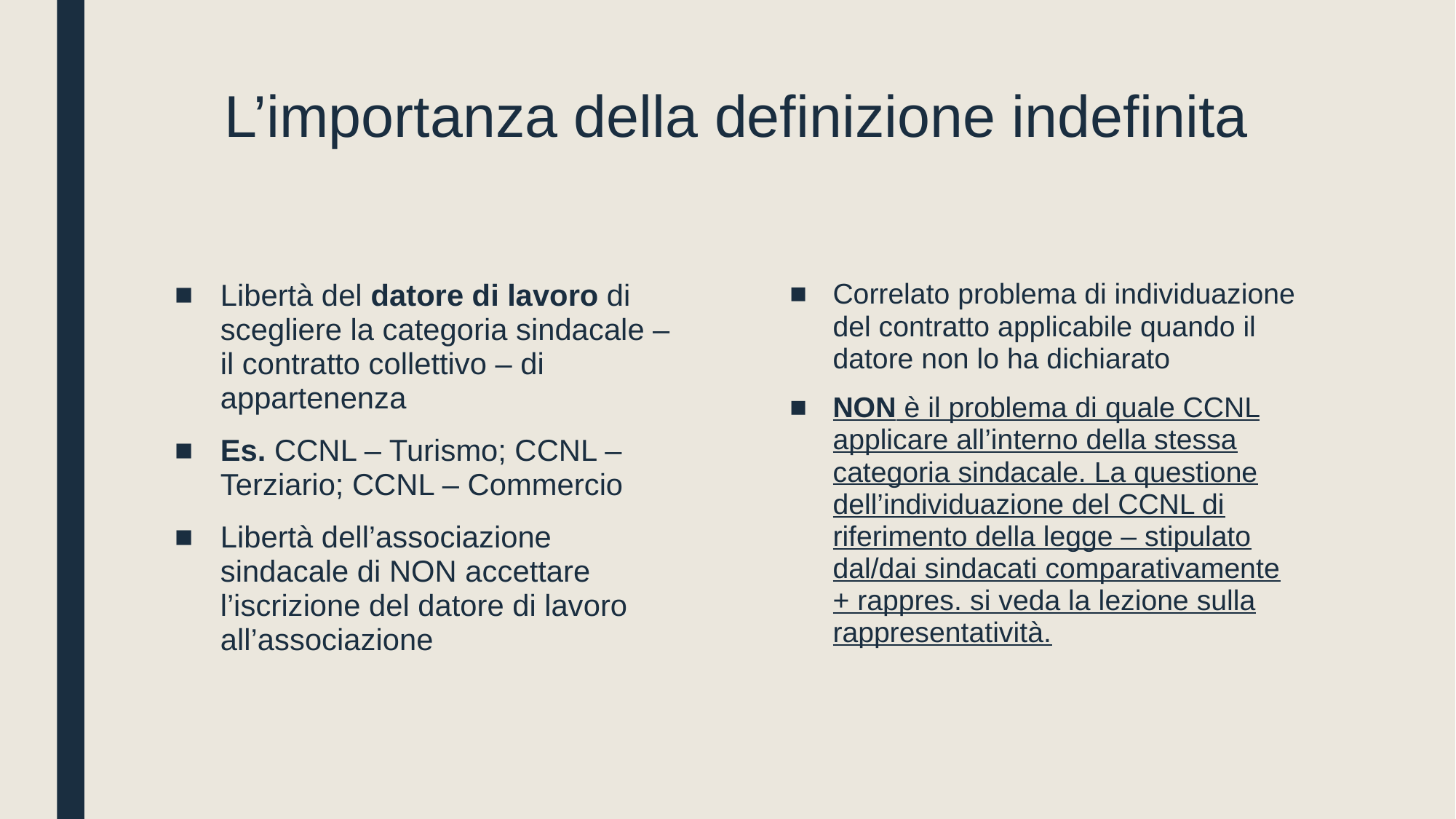

# L’importanza della definizione indefinita
Libertà del datore di lavoro di scegliere la categoria sindacale – il contratto collettivo – di appartenenza
Es. CCNL – Turismo; CCNL – Terziario; CCNL – Commercio
Libertà dell’associazione sindacale di NON accettare l’iscrizione del datore di lavoro all’associazione
Correlato problema di individuazione del contratto applicabile quando il datore non lo ha dichiarato
NON è il problema di quale CCNL applicare all’interno della stessa categoria sindacale. La questione dell’individuazione del CCNL di riferimento della legge – stipulato dal/dai sindacati comparativamente + rappres. si veda la lezione sulla rappresentatività.